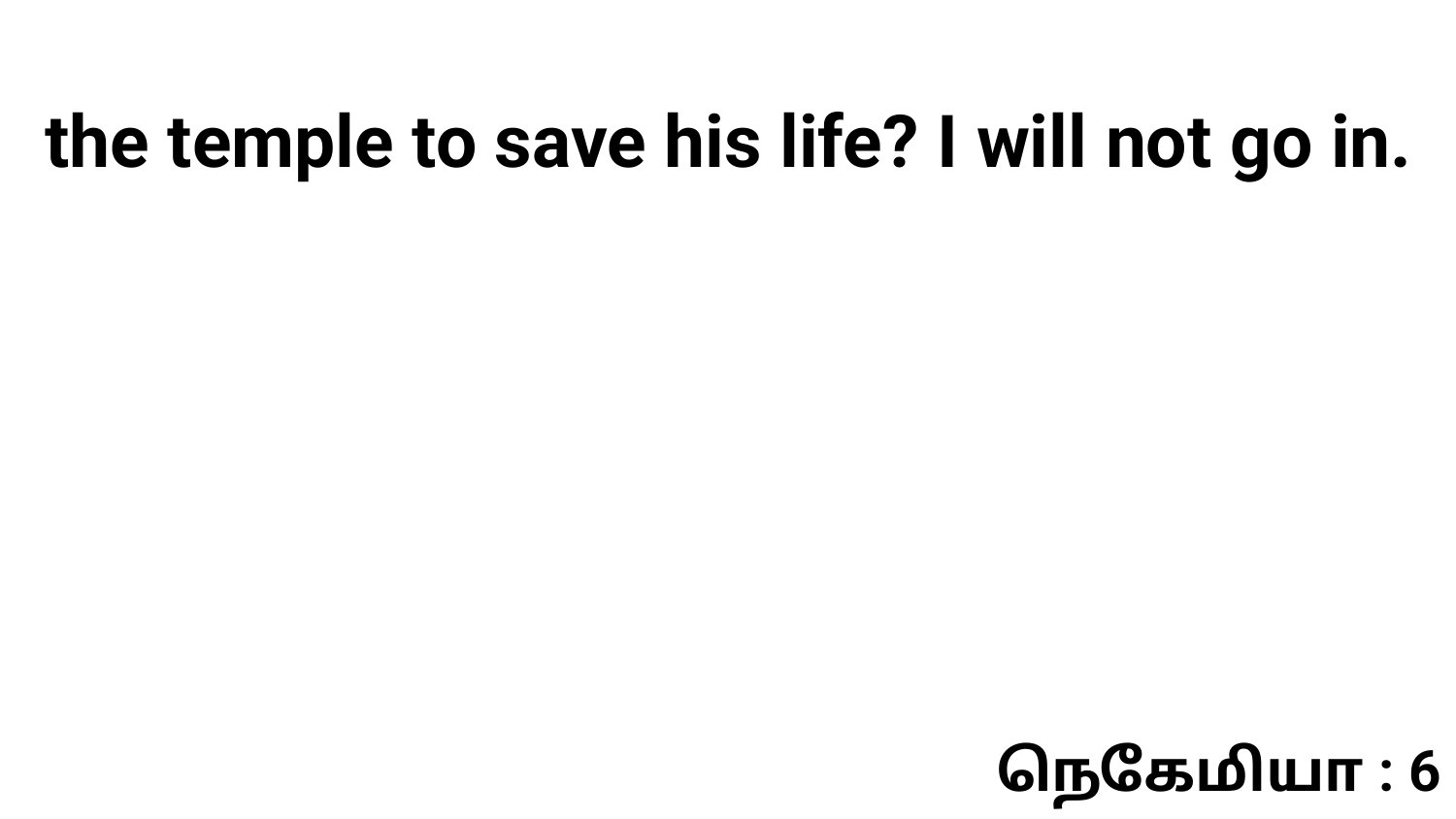

the temple to save his life? I will not go in.
நெகேமியா : 6